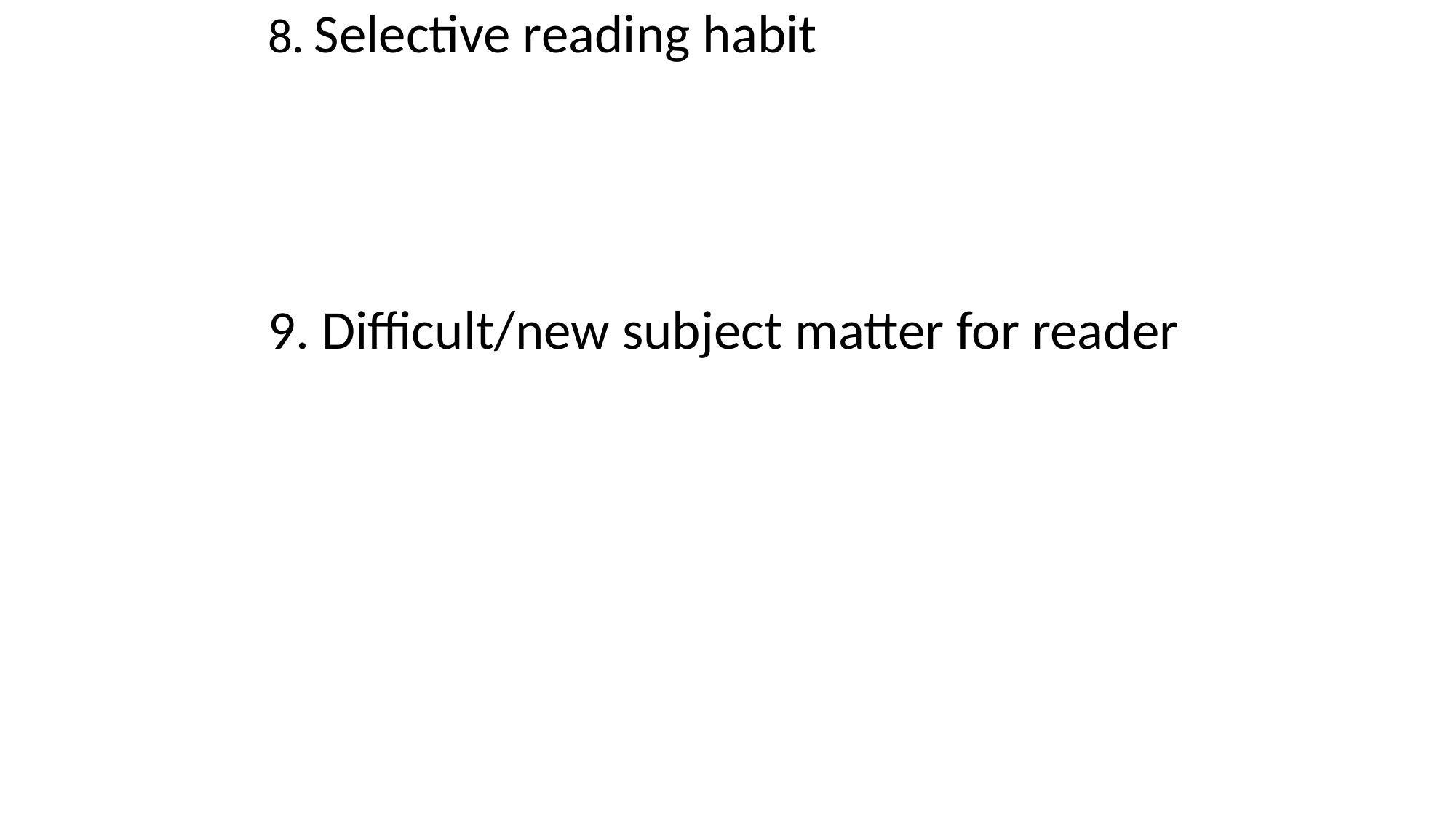

8. Selective reading habit

9. Difficult/new subject matter for reader